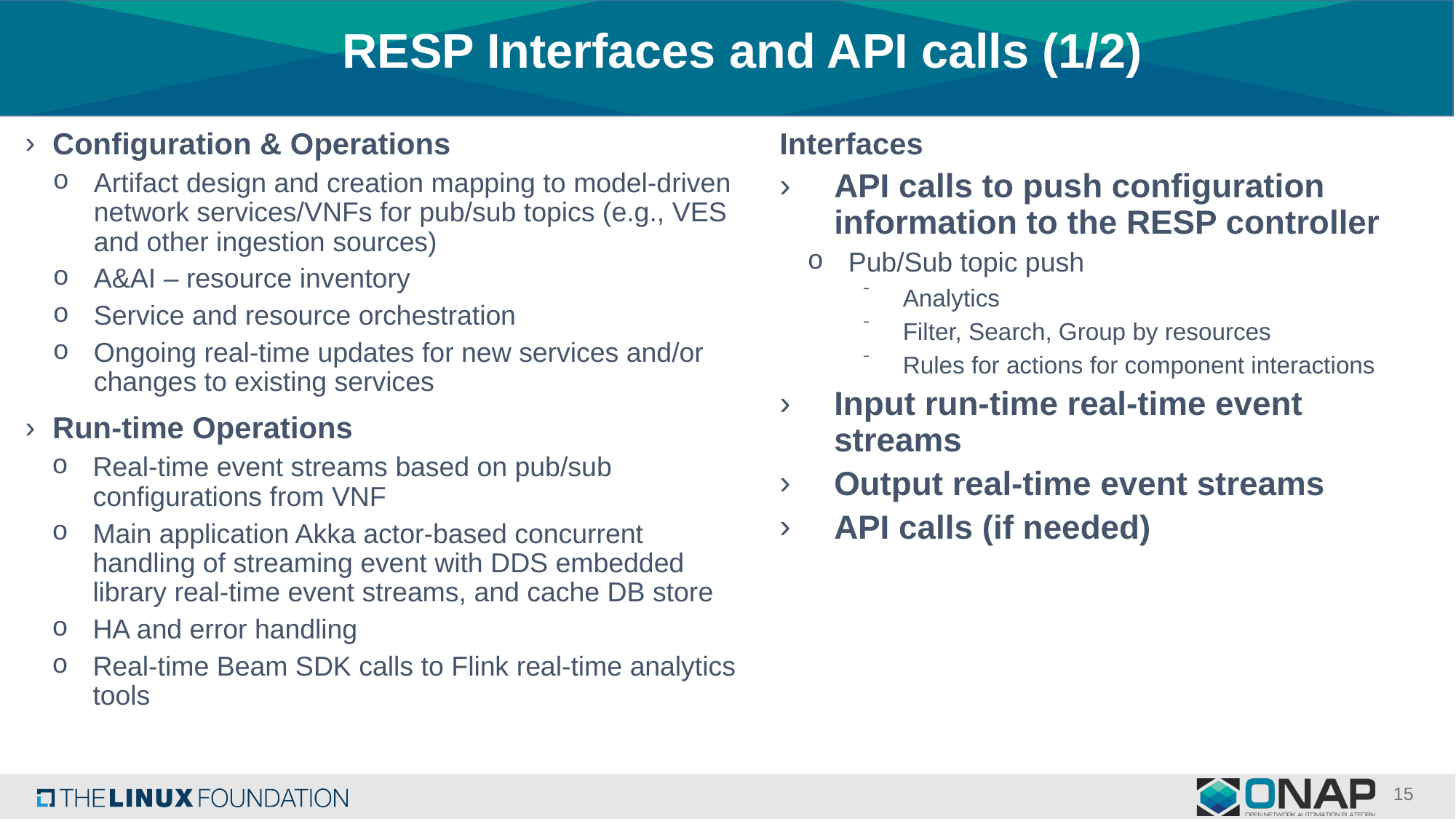

RESP Interfaces and API calls (1/2)
Configuration & Operations
Artifact design and creation mapping to model-driven network services/VNFs for pub/sub topics (e.g., VES and other ingestion sources)
A&AI – resource inventory
Service and resource orchestration
Ongoing real-time updates for new services and/or changes to existing services
Run-time Operations
Real-time event streams based on pub/sub configurations from VNF
Main application Akka actor-based concurrent handling of streaming event with DDS embedded library real-time event streams, and cache DB store
HA and error handling
Real-time Beam SDK calls to Flink real-time analytics tools
Interfaces
API calls to push configuration information to the RESP controller
Pub/Sub topic push
Analytics
Filter, Search, Group by resources
Rules for actions for component interactions
Input run-time real-time event streams
Output real-time event streams
API calls (if needed)
15